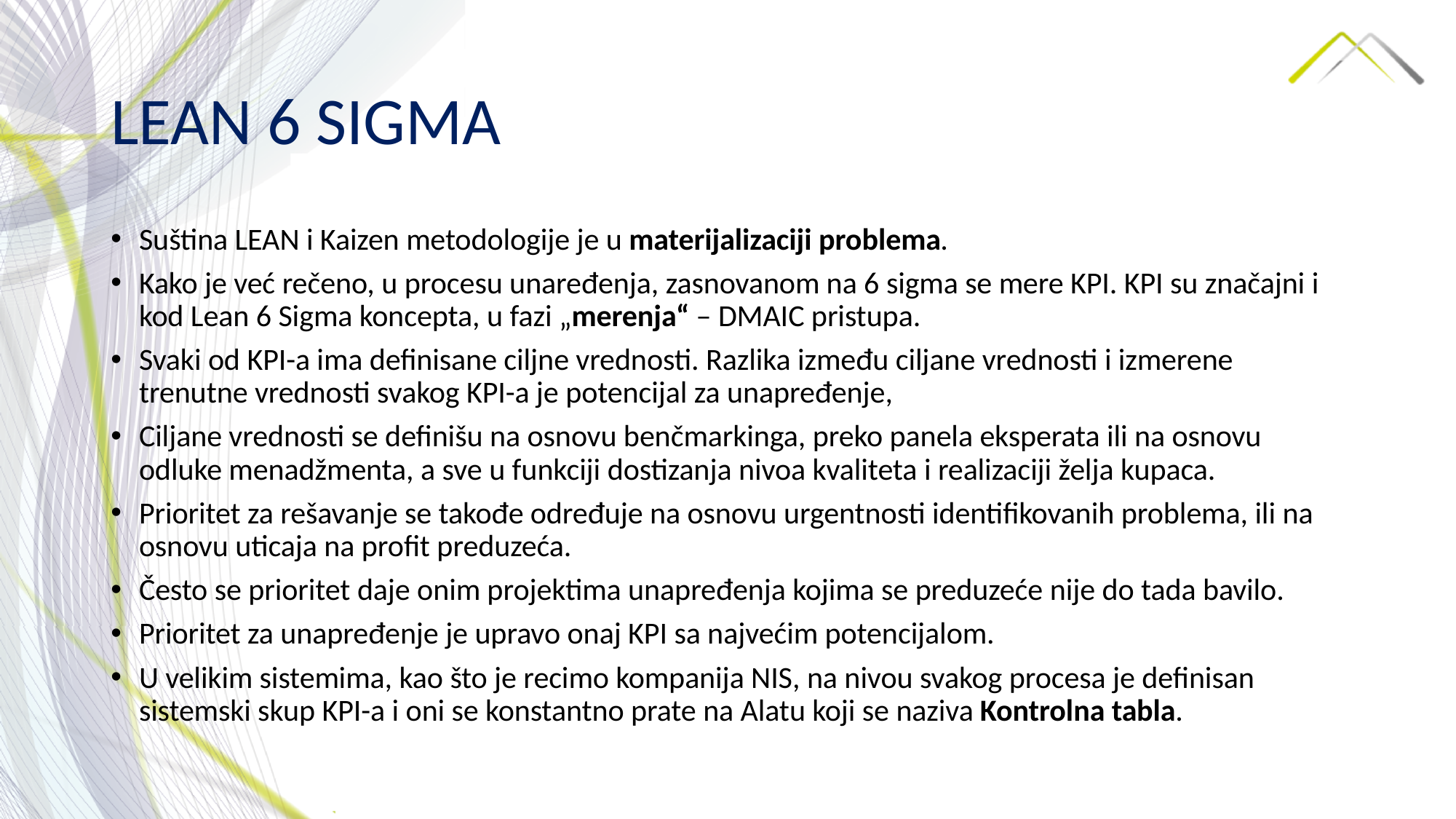

# LEAN 6 SIGMA
Suština LEAN i Kaizen metodologije je u materijalizaciji problema.
Kako je već rečeno, u procesu unaređenja, zasnovanom na 6 sigma se mere KPI. KPI su značajni i kod Lean 6 Sigma koncepta, u fazi „merenja“ – DMAIC pristupa.
Svaki od KPI-a ima definisane ciljne vrednosti. Razlika između ciljane vrednosti i izmerene trenutne vrednosti svakog KPI-a je potencijal za unapređenje,
Ciljane vrednosti se definišu na osnovu benčmarkinga, preko panela eksperata ili na osnovu odluke menadžmenta, a sve u funkciji dostizanja nivoa kvaliteta i realizaciji želja kupaca.
Prioritet za rešavanje se takođe određuje na osnovu urgentnosti identifikovanih problema, ili na osnovu uticaja na profit preduzeća.
Često se prioritet daje onim projektima unapređenja kojima se preduzeće nije do tada bavilo.
Prioritet za unapređenje je upravo onaj KPI sa najvećim potencijalom.
U velikim sistemima, kao što je recimo kompanija NIS, na nivou svakog procesa je definisan sistemski skup KPI-a i oni se konstantno prate na Alatu koji se naziva Kontrolna tabla.